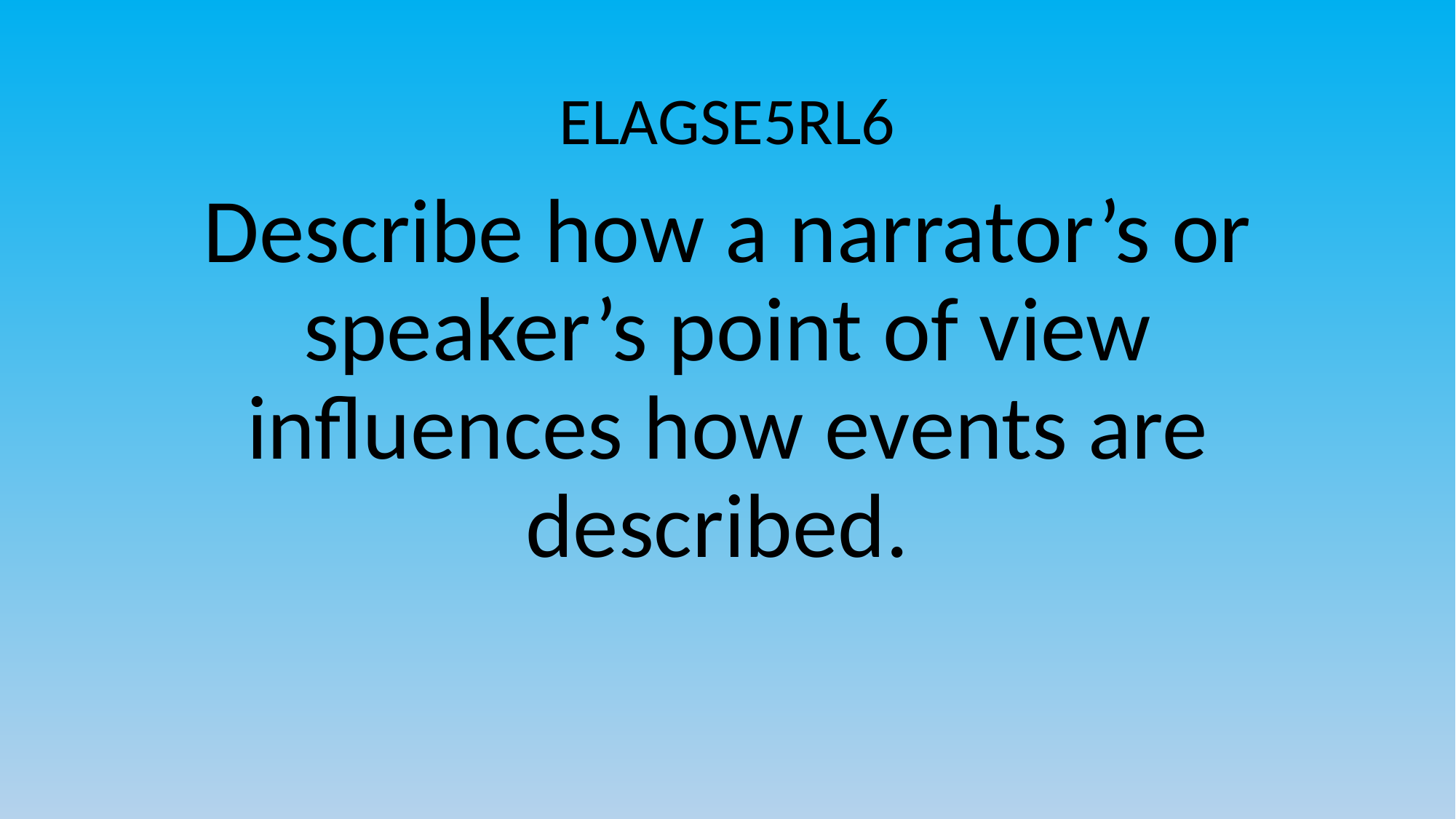

# ELAGSE5RL6
Describe how a narrator’s or speaker’s point of view influences how events are described.